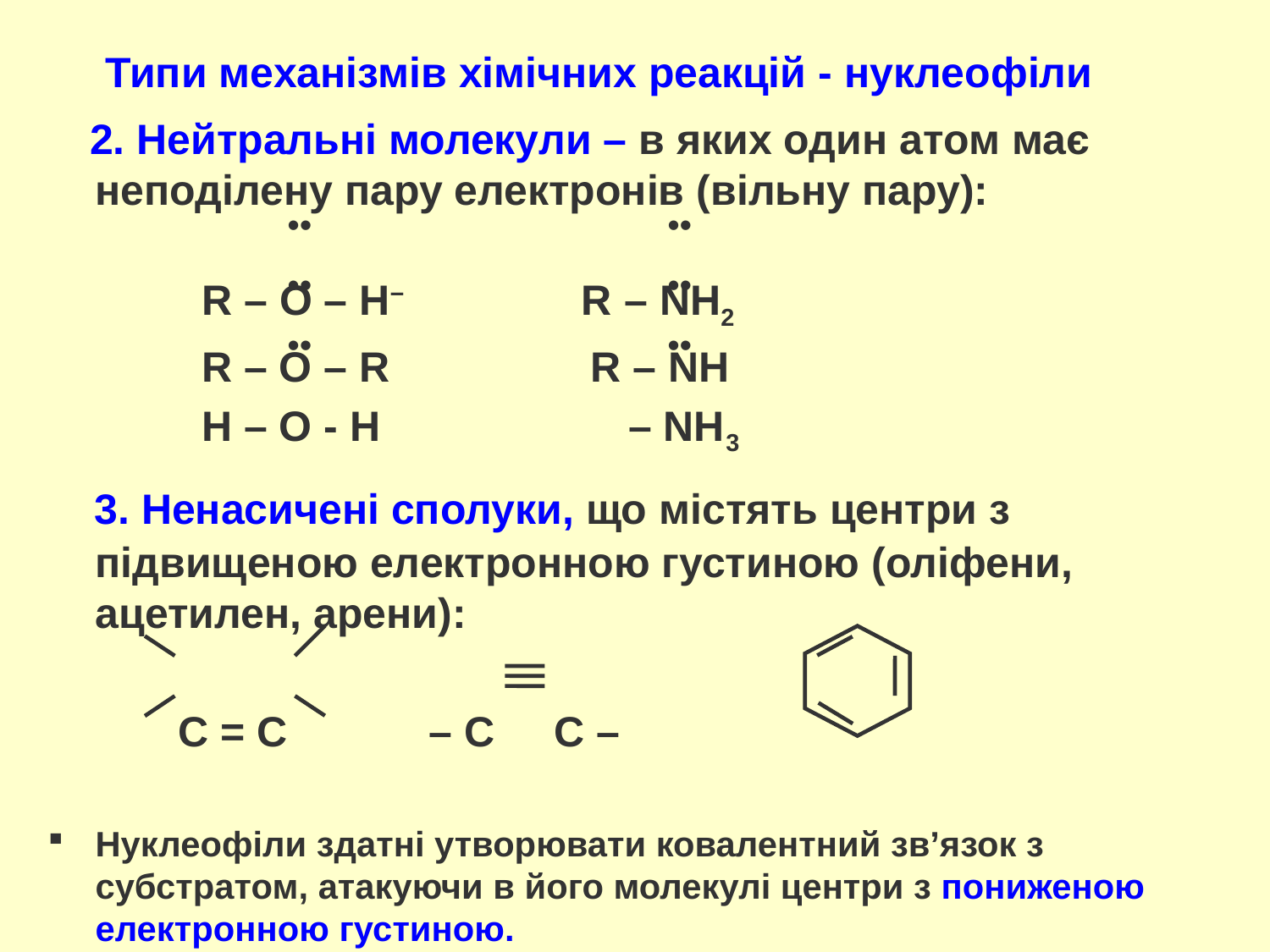

# Типи механізмів хімічних реакцій - нуклеофіли
    2. Нейтральні молекули – в яких один атом має неподілену пару електронів (вільну пару):
             R – О – Н−               R – NH2
             R – O – R                 R – NH
             H – O - H                     – NH3
   3. Ненасичені сполуки, що містять центри з підвищеною електронною густиною (оліфени, ацетилен, арени):

           С = С            – С     С –

Нуклеофіли здатні утворювати ковалентний зв’язок з субстратом, атакуючи в його молекулі центри з пониженою електронною густиною.
••
••
••
••
••
••